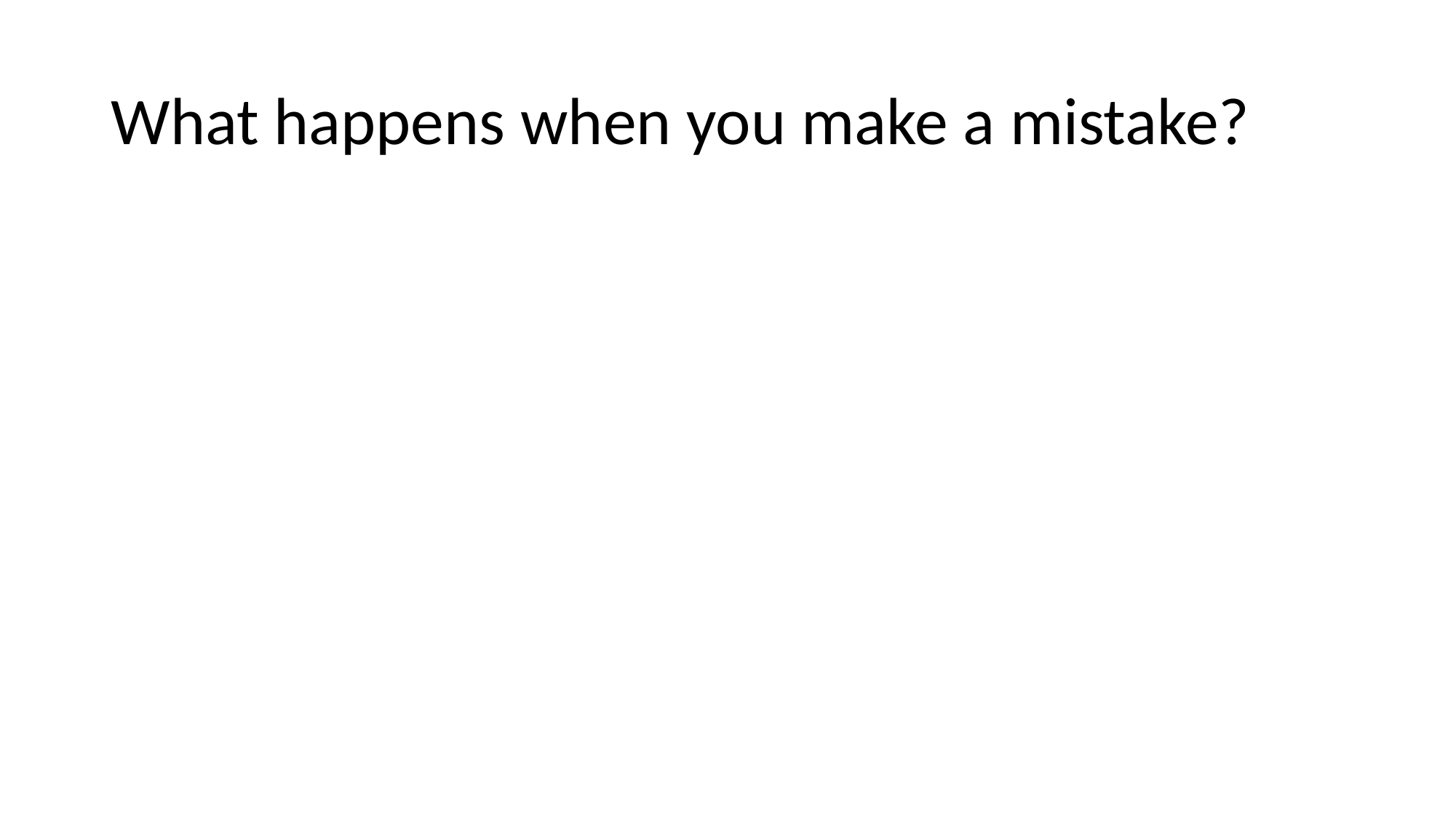

# What happens when you make a mistake?